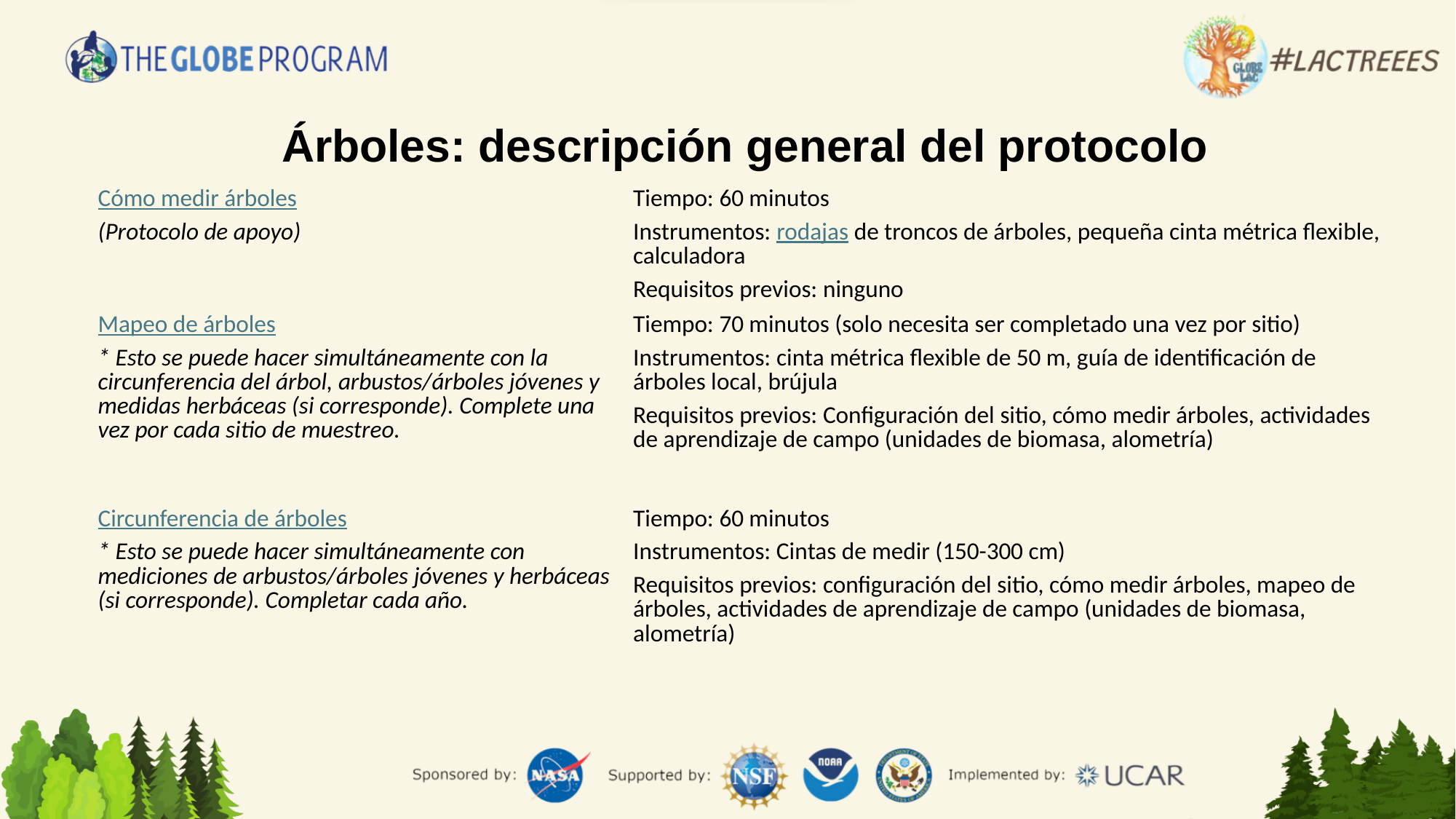

Árboles: descripción general del protocolo
| Cómo medir árboles (Protocolo de apoyo) | Tiempo: 60 minutos Instrumentos: rodajas de troncos de árboles, pequeña cinta métrica flexible, calculadora Requisitos previos: ninguno |
| --- | --- |
| Mapeo de árboles \* Esto se puede hacer simultáneamente con la circunferencia del árbol, arbustos/árboles jóvenes y medidas herbáceas (si corresponde). Complete una vez por cada sitio de muestreo. | Tiempo: 70 minutos (solo necesita ser completado una vez por sitio) Instrumentos: cinta métrica flexible de 50 m, guía de identificación de árboles local, brújula Requisitos previos: Configuración del sitio, cómo medir árboles, actividades de aprendizaje de campo (unidades de biomasa, alometría) |
| Circunferencia de árboles \* Esto se puede hacer simultáneamente con mediciones de arbustos/árboles jóvenes y herbáceas (si corresponde). Completar cada año. | Tiempo: 60 minutos Instrumentos: Cintas de medir (150-300 cm) Requisitos previos: configuración del sitio, cómo medir árboles, mapeo de árboles, actividades de aprendizaje de campo (unidades de biomasa, alometría) |